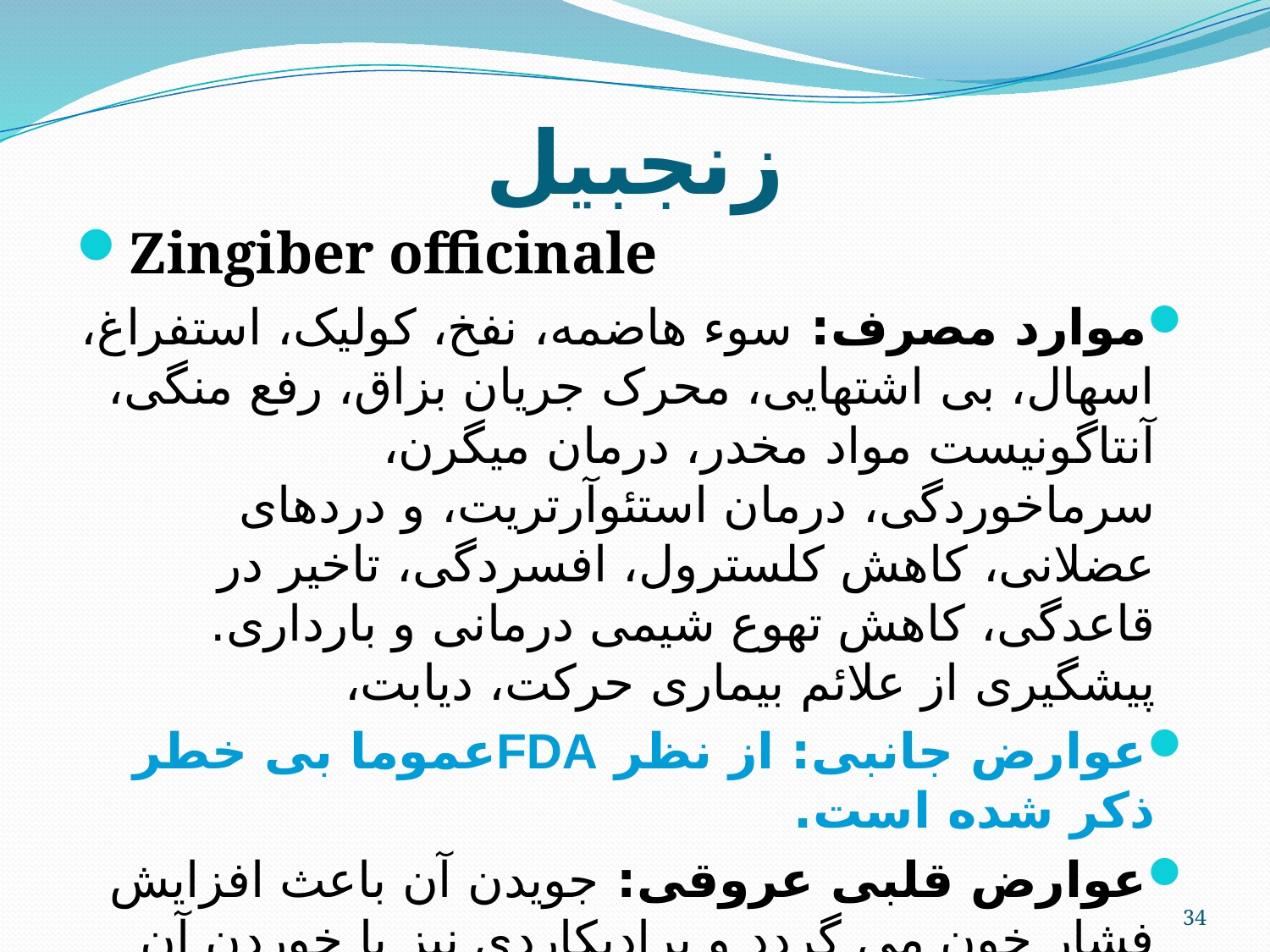

# زنجبیل
Zingiber officinale
موارد مصرف: سوء هاضمه، نفخ، کولیک، استفراغ، اسهال، بی اشتهایی، محرک جریان بزاق، رفع منگی، آنتاگونیست مواد مخدر، درمان میگرن، سرماخوردگی، درمان استئوآرتریت، و دردهای عضلانی، کاهش کلسترول، افسردگی، تاخیر در قاعدگی، کاهش تهوع شیمی درمانی و بارداری. پیشگیری از علائم بیماری حرکت، دیابت،
عوارض جانبی: از نظر FDAعموما بی خطر ذکر شده است.
عوارض قلبی عروقی: جویدن آن باعث افزایش فشار خون می گردد و برادیکاردی نیز با خوردن آن دیده شده است.

34